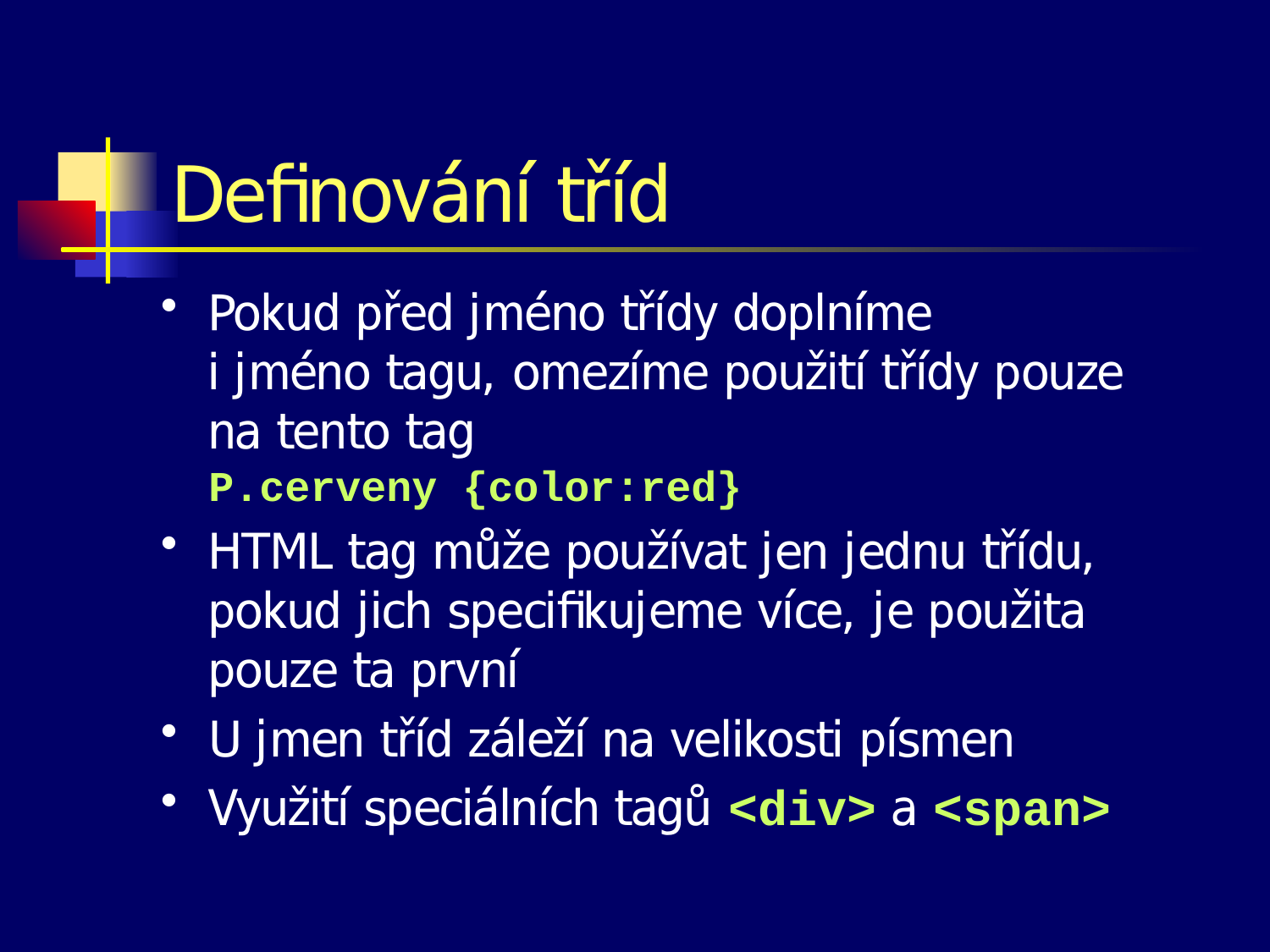

# Definování tříd
Pokud před jméno třídy doplníme
i jméno tagu, omezíme použití třídy pouze na tento tag
P.cerveny {color:red}
HTML tag může používat jen jednu třídu, pokud jich specifikujeme více, je použita pouze ta první
U jmen tříd záleží na velikosti písmen
Využití speciálních tagů <div> a <span>